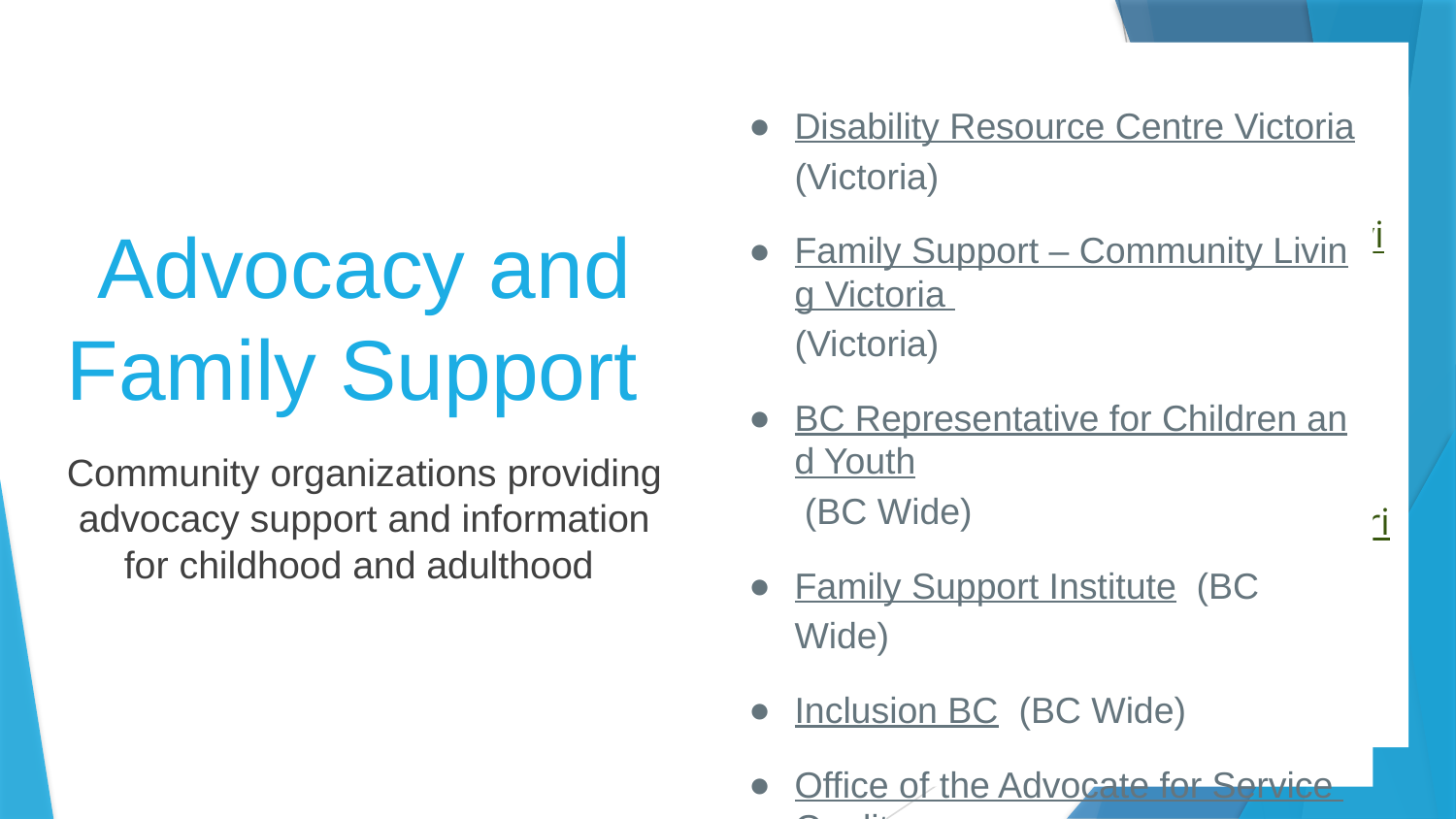

Family Support – Community Living Victoria
Family Support Institute
Inclusion BC
Disability Resource Centre Victoria
Disability Alliance BC
Disability Resource Centre Victoria (Victoria)
Family Support – Community Living Victoria (Victoria)
BC Representative for Children and Youth (BC Wide)
Family Support Institute  (BC Wide)
Inclusion BC  (BC Wide)
Office of the Advocate for Service Quality  (BC Wide)

# Advocacy and Family Support
Community organizations providing advocacy support and information for childhood and adulthood